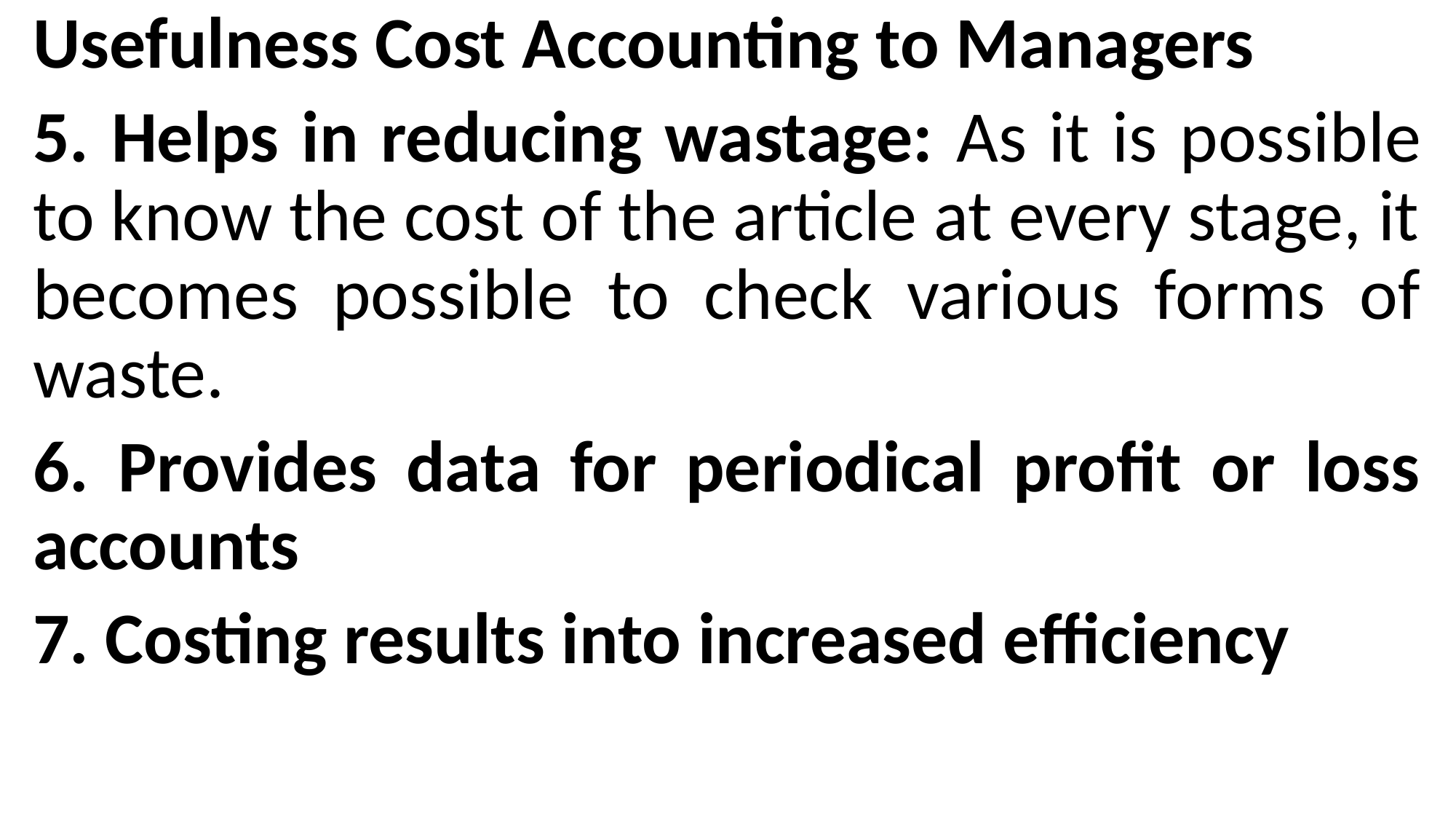

Usefulness Cost Accounting to Managers
5. Helps in reducing wastage: As it is possible to know the cost of the article at every stage, it becomes possible to check various forms of waste.
6. Provides data for periodical profit or loss accounts
7. Costing results into increased efficiency